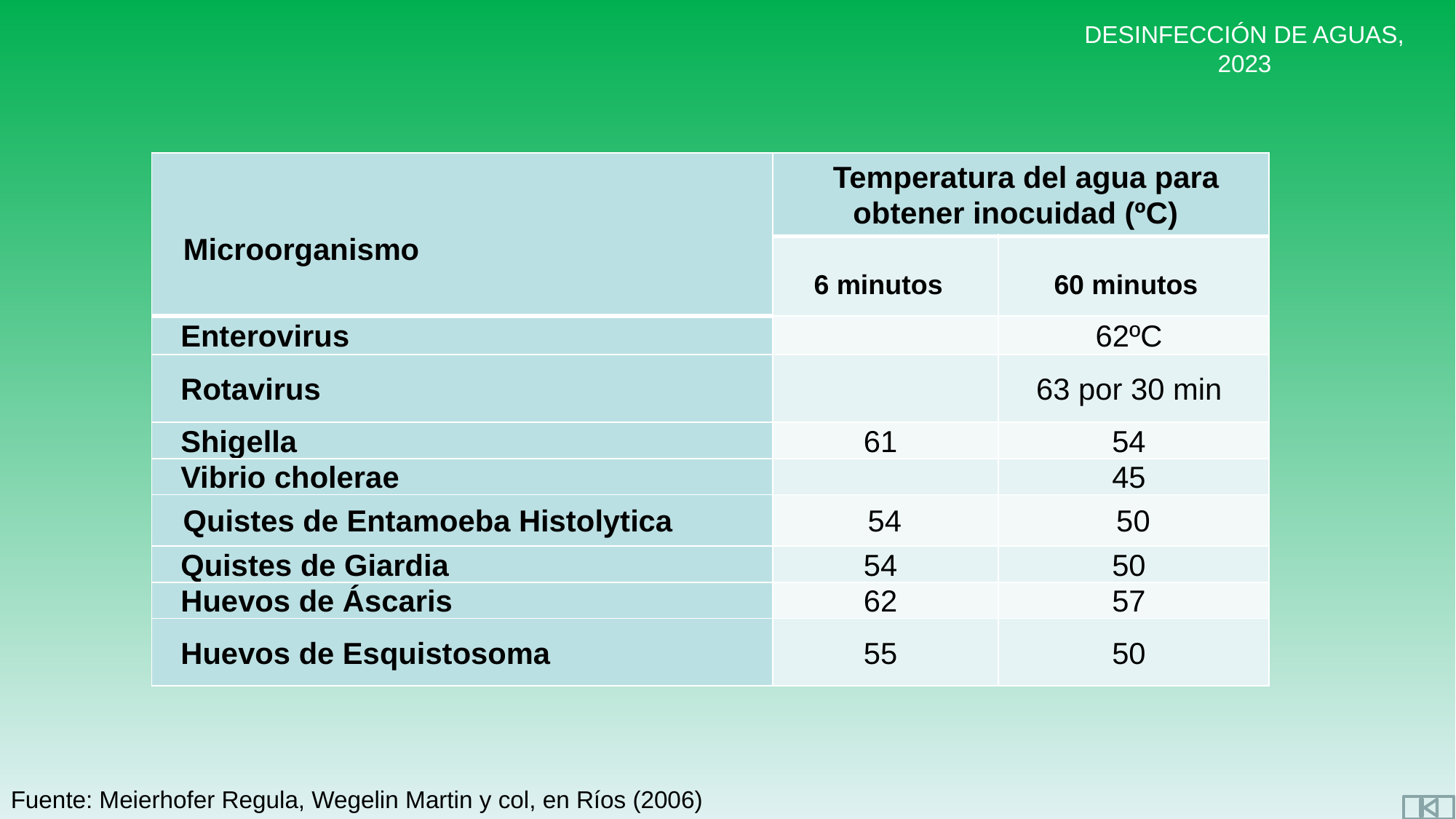

| Microorganismo | Temperatura del agua para obtener inocuidad (ºC) |  |
| --- | --- | --- |
|  | 6 minutos | 60 minutos |
| Enterovirus |  | 62ºC |
| Rotavirus |  | 63 por 30 min |
| Shigella | 61 | 54 |
| Vibrio cholerae |  | 45 |
| Quistes de Entamoeba Histolytica | 54 | 50 |
| Quistes de Giardia | 54 | 50 |
| Huevos de Áscaris | 62 | 57 |
| Huevos de Esquistosoma | 55 | 50 |
Fuente: Meierhofer Regula, Wegelin Martin y col, en Ríos (2006)